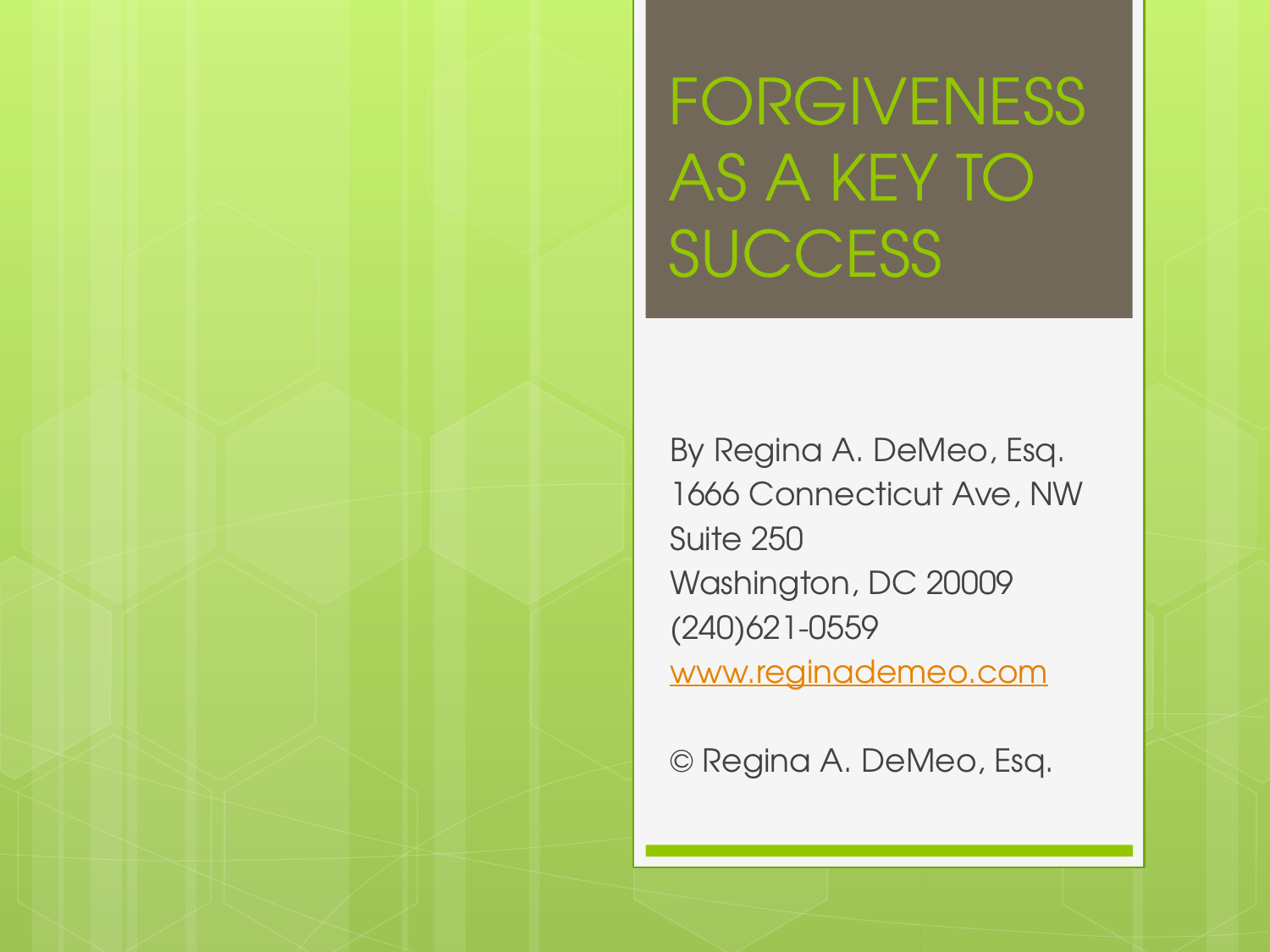

# FORGIVENESS AS A KEY TO SUCCESS
By Regina A. DeMeo, Esq.
1666 Connecticut Ave, NW
Suite 250
Washington, DC 20009
(240)621-0559
www.reginademeo.com

© Regina A. DeMeo, Esq.